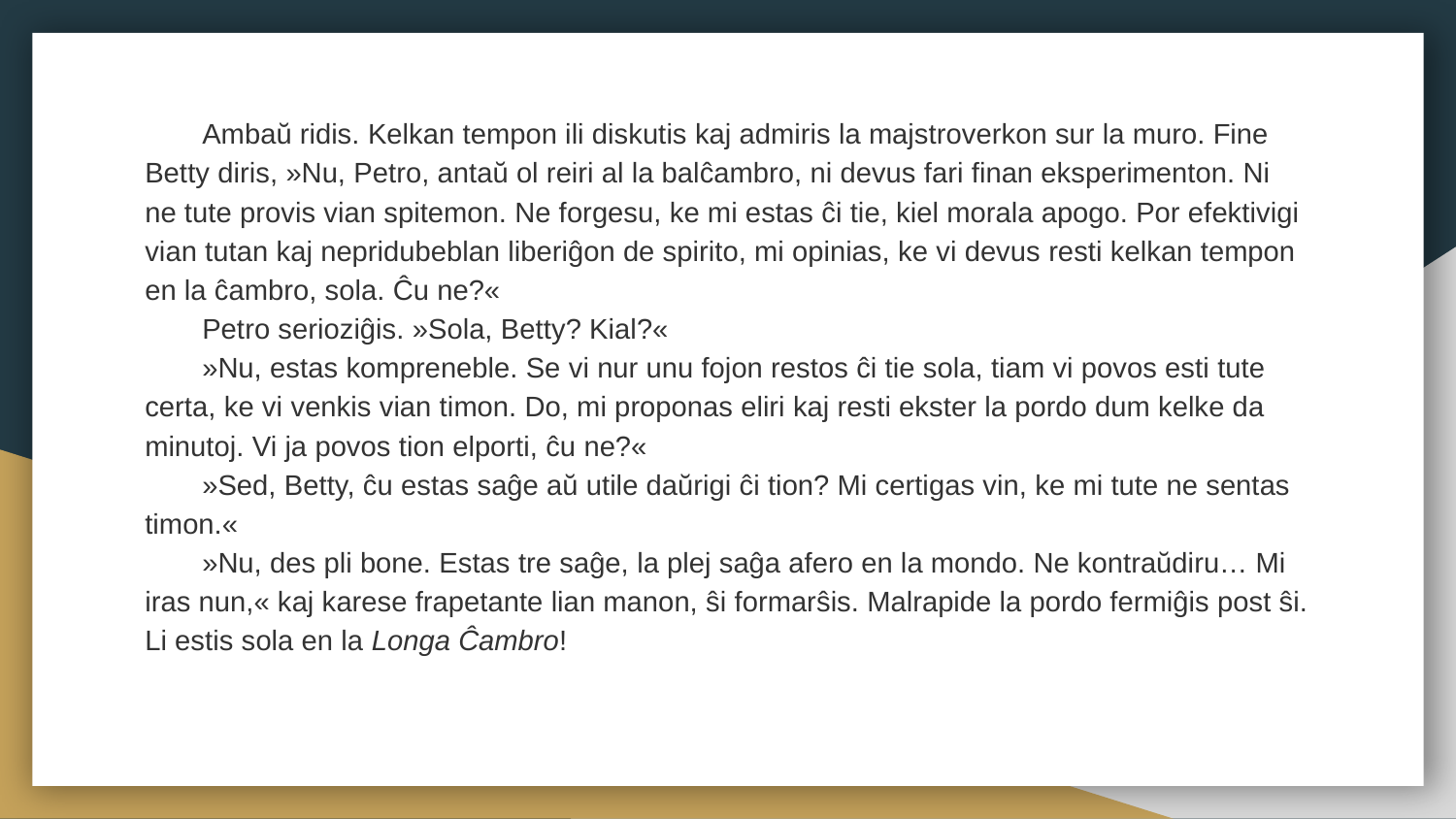

Ambaŭ ridis. Kelkan tempon ili diskutis kaj admiris la majstroverkon sur la muro. Fine Betty diris, »Nu, Petro, antaŭ ol reiri al la balĉambro, ni devus fari finan eksperimenton. Ni ne tute provis vian spitemon. Ne forgesu, ke mi estas ĉi tie, kiel morala apogo. Por efektivigi vian tutan kaj nepridubeblan liberiĝon de spirito, mi opinias, ke vi devus resti kelkan tempon en la ĉambro, sola. Ĉu ne?«
Petro serioziĝis. »Sola, Betty? Kial?«
»Nu, estas kompreneble. Se vi nur unu fojon restos ĉi tie sola, tiam vi povos esti tute certa, ke vi venkis vian timon. Do, mi proponas eliri kaj resti ekster la pordo dum kelke da minutoj. Vi ja povos tion elporti, ĉu ne?«
»Sed, Betty, ĉu estas saĝe aŭ utile daŭrigi ĉi tion? Mi certigas vin, ke mi tute ne sentas timon.«
»Nu, des pli bone. Estas tre saĝe, la plej saĝa afero en la mondo. Ne kontraŭdiru… Mi iras nun,« kaj karese frapetante lian manon, ŝi formarŝis. Malrapide la pordo fermiĝis post ŝi. Li estis sola en la Longa Ĉambro!